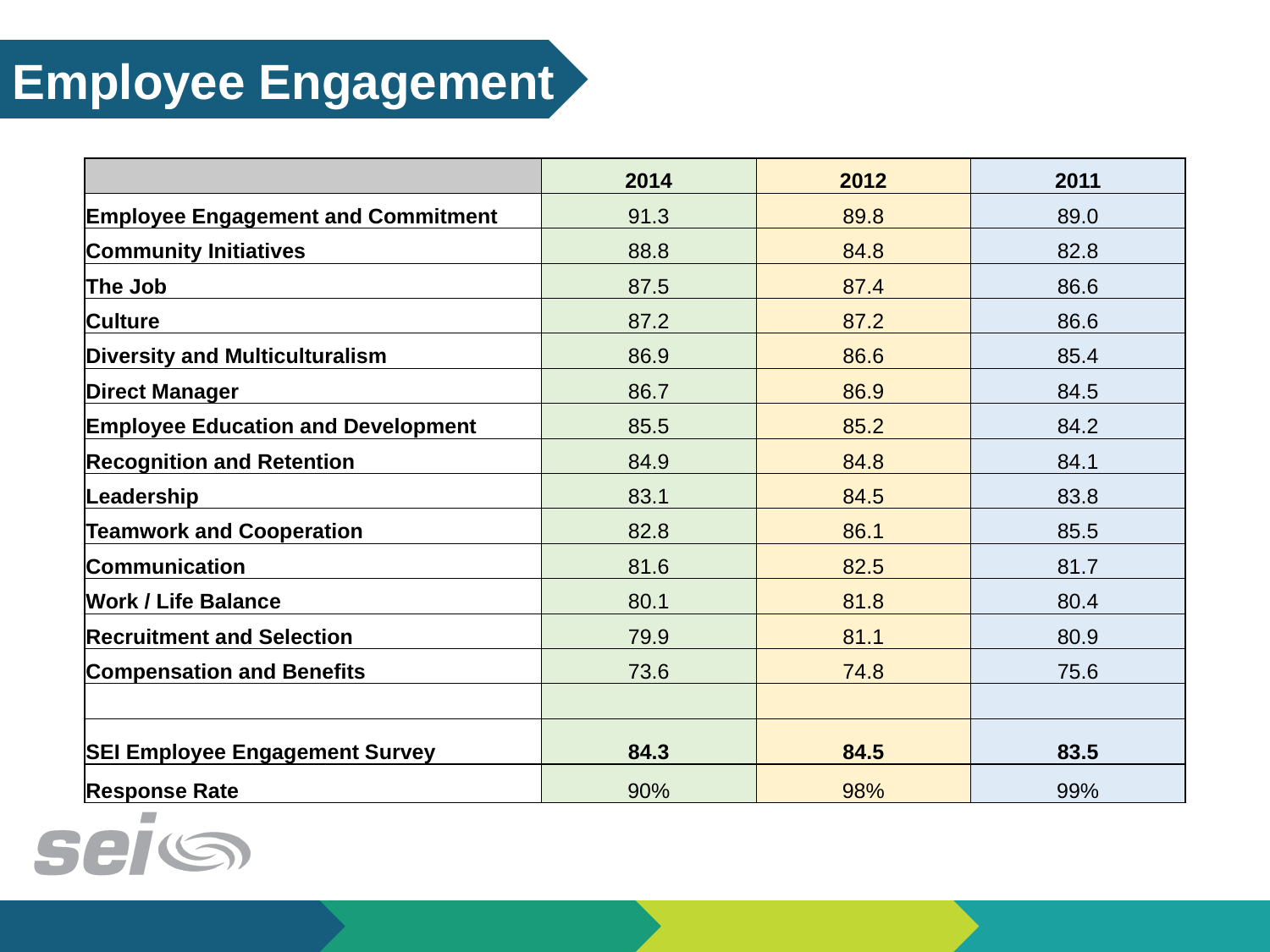

Employee Engagement
|  | 2014 | 2012 | 2011 |
| --- | --- | --- | --- |
| Employee Engagement and Commitment | 91.3 | 89.8 | 89.0 |
| Community Initiatives | 88.8 | 84.8 | 82.8 |
| The Job | 87.5 | 87.4 | 86.6 |
| Culture | 87.2 | 87.2 | 86.6 |
| Diversity and Multiculturalism | 86.9 | 86.6 | 85.4 |
| Direct Manager | 86.7 | 86.9 | 84.5 |
| Employee Education and Development | 85.5 | 85.2 | 84.2 |
| Recognition and Retention | 84.9 | 84.8 | 84.1 |
| Leadership | 83.1 | 84.5 | 83.8 |
| Teamwork and Cooperation | 82.8 | 86.1 | 85.5 |
| Communication | 81.6 | 82.5 | 81.7 |
| Work / Life Balance | 80.1 | 81.8 | 80.4 |
| Recruitment and Selection | 79.9 | 81.1 | 80.9 |
| Compensation and Benefits | 73.6 | 74.8 | 75.6 |
|  |  |  |  |
| SEI Employee Engagement Survey | 84.3 | 84.5 | 83.5 |
| Response Rate | 90% | 98% | 99% |